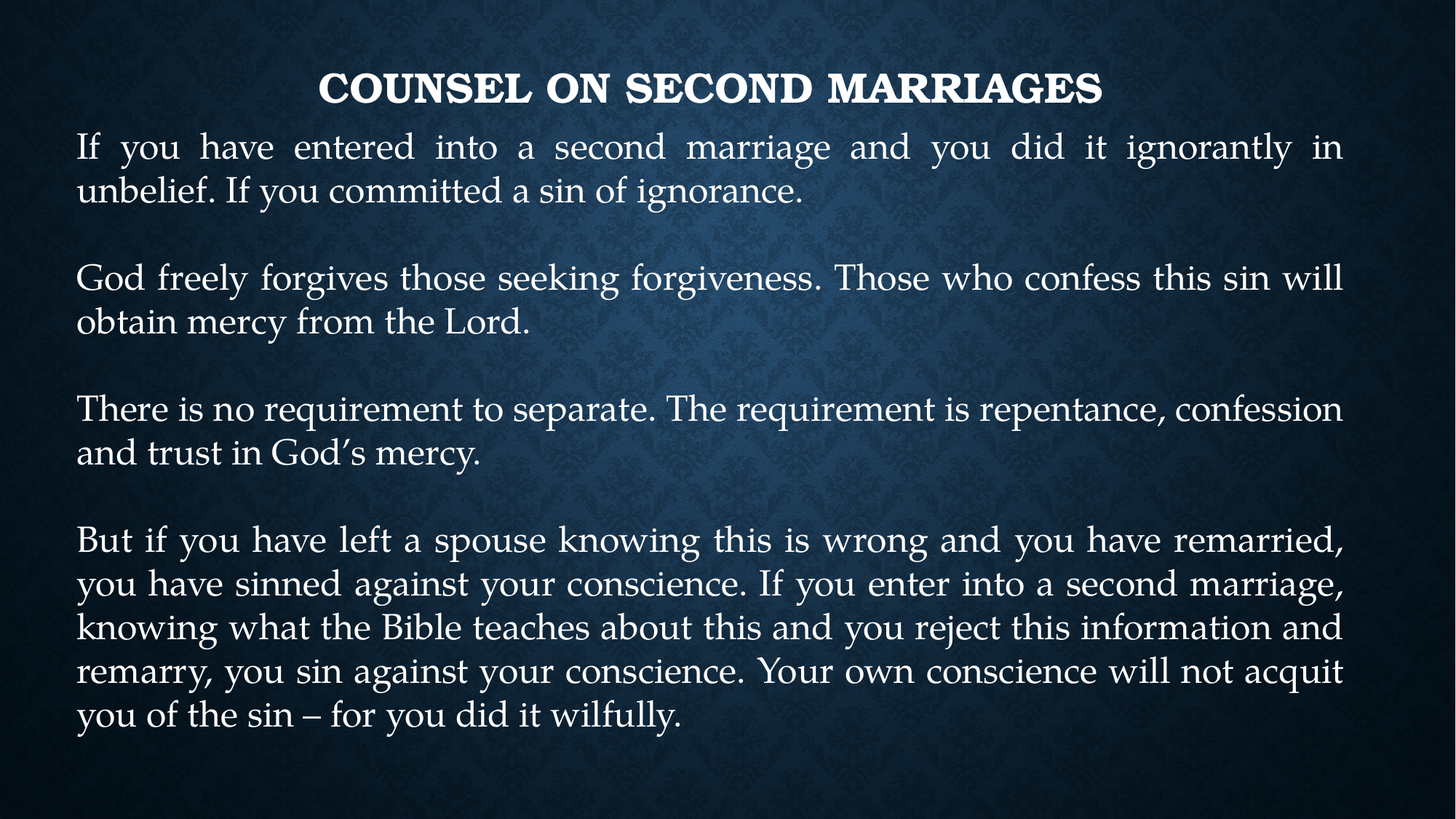

# Counsel on Second Marriages
If you have entered into a second marriage and you did it ignorantly in unbelief. If you committed a sin of ignorance.

God freely forgives those seeking forgiveness. Those who confess this sin will obtain mercy from the Lord.

There is no requirement to separate. The requirement is repentance, confession and trust in God’s mercy.

But if you have left a spouse knowing this is wrong and you have remarried, you have sinned against your conscience. If you enter into a second marriage, knowing what the Bible teaches about this and you reject this information and remarry, you sin against your conscience. Your own conscience will not acquit you of the sin – for you did it wilfully.